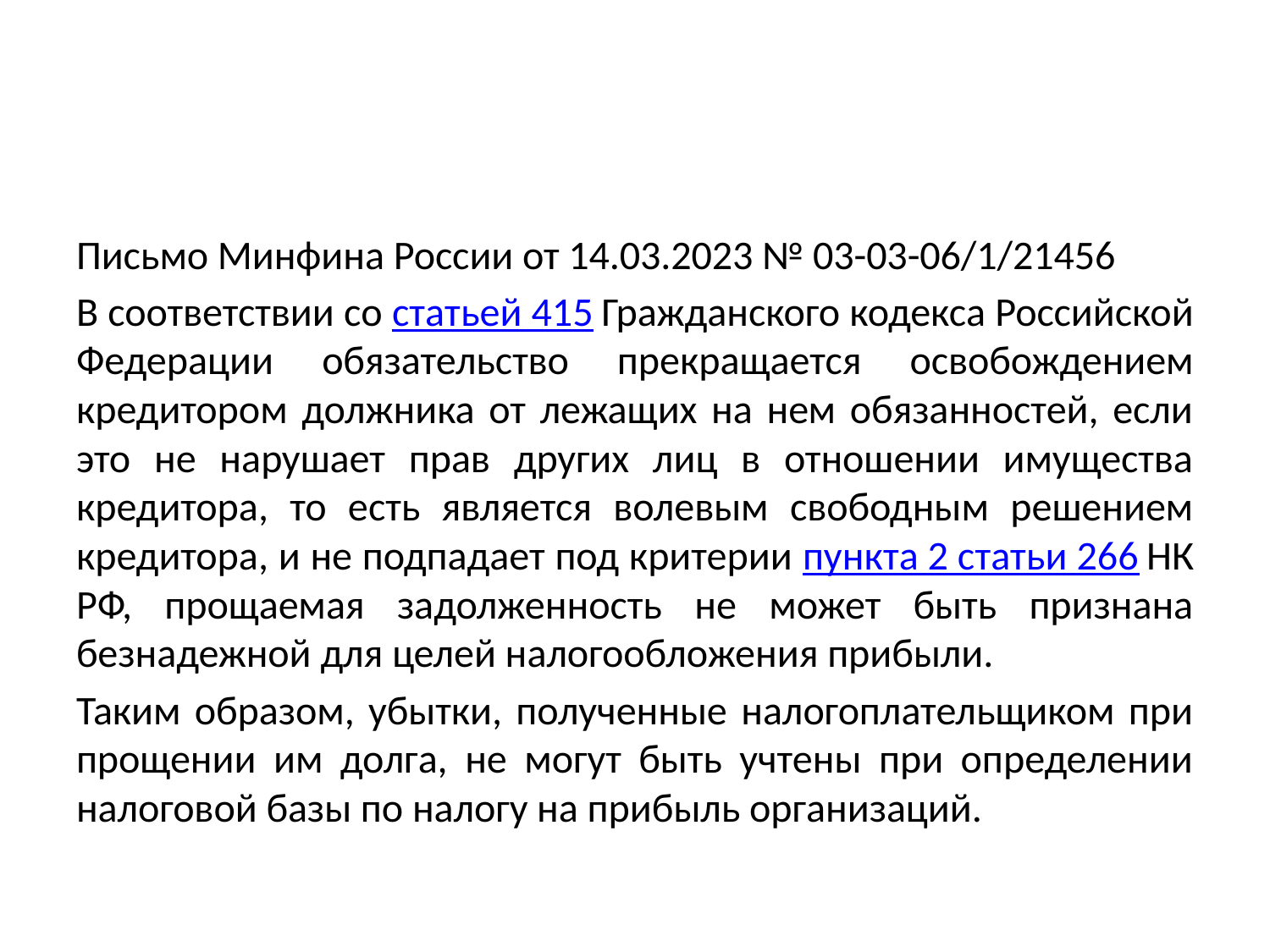

#
Письмо Минфина России от 14.03.2023 № 03-03-06/1/21456
В соответствии со статьей 415 Гражданского кодекса Российской Федерации обязательство прекращается освобождением кредитором должника от лежащих на нем обязанностей, если это не нарушает прав других лиц в отношении имущества кредитора, то есть является волевым свободным решением кредитора, и не подпадает под критерии пункта 2 статьи 266 НК РФ, прощаемая задолженность не может быть признана безнадежной для целей налогообложения прибыли.
Таким образом, убытки, полученные налогоплательщиком при прощении им долга, не могут быть учтены при определении налоговой базы по налогу на прибыль организаций.